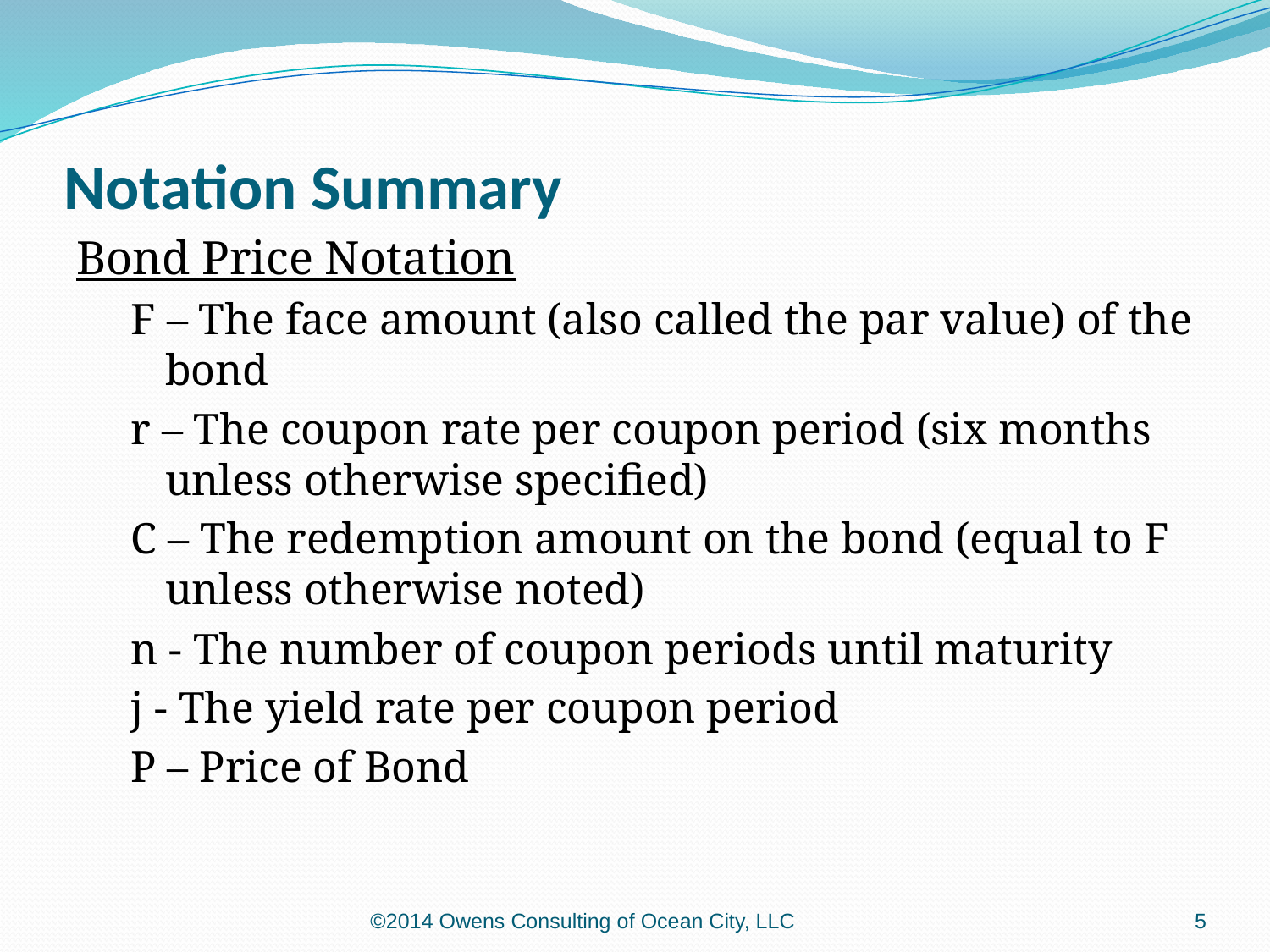

# Notation Summary
Bond Price Notation
F – The face amount (also called the par value) of the bond
r – The coupon rate per coupon period (six months unless otherwise specified)
C – The redemption amount on the bond (equal to F unless otherwise noted)
n - The number of coupon periods until maturity
j - The yield rate per coupon period
P – Price of Bond
©2014 Owens Consulting of Ocean City, LLC
5